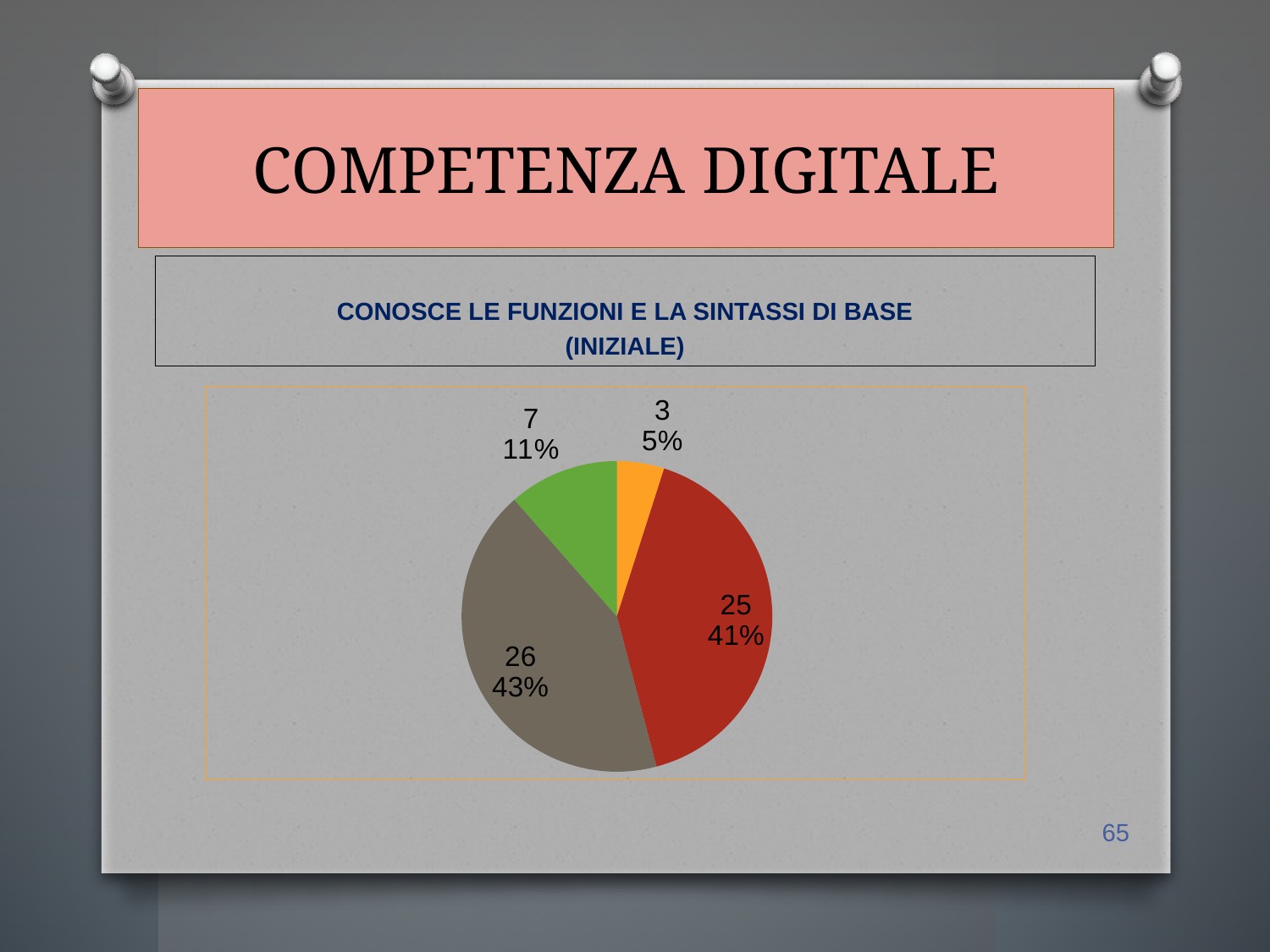

# COMPETENZA DIGITALE
CONOSCE LE FUNZIONI E LA SINTASSI DI BASE
(INIZIALE)

### Chart

| Category | Vendite |
|---|---|
| A | 3.0 |
| B | 25.0 |
| C | 26.0 |
| D | 7.0 |
65